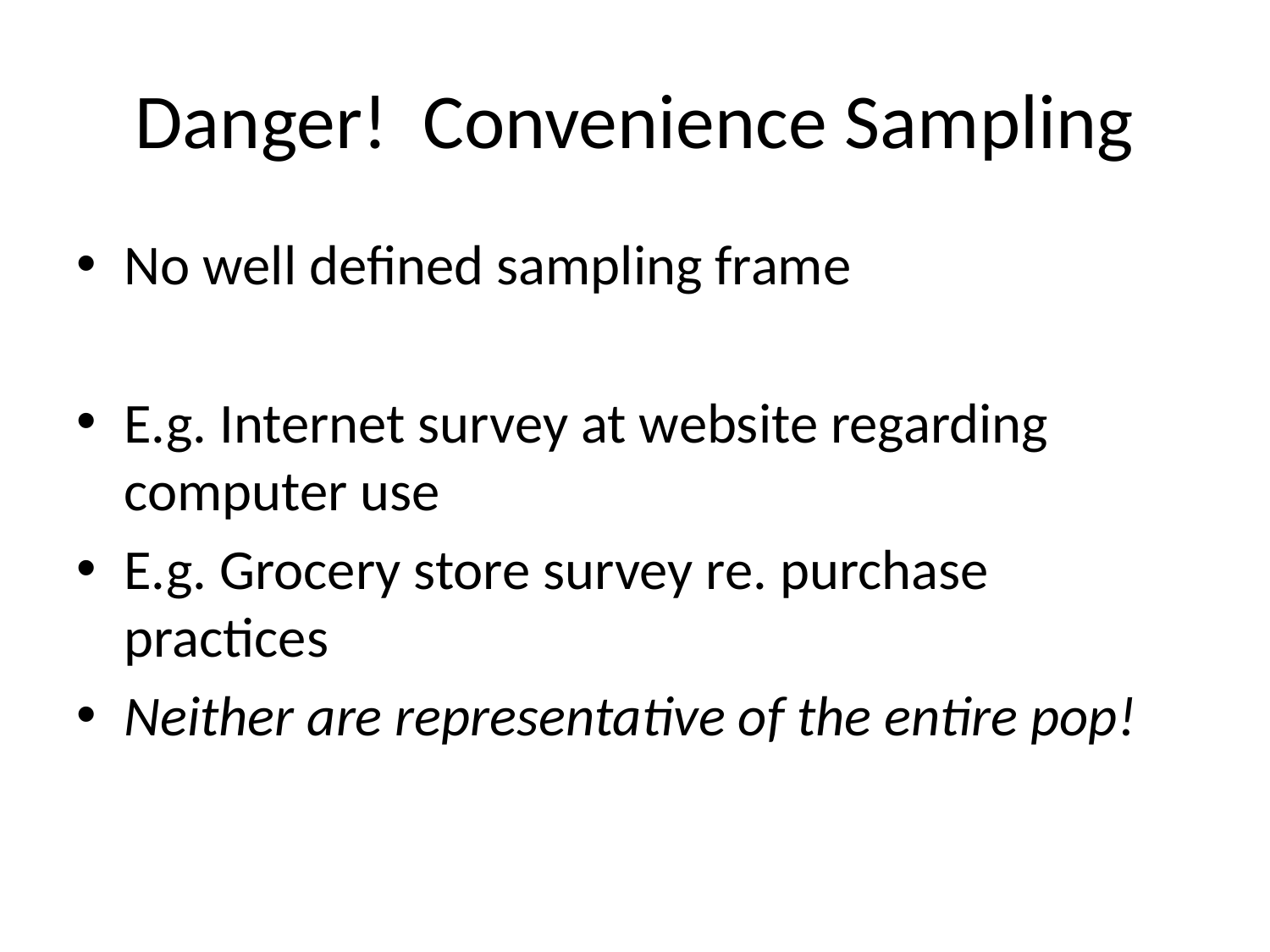

# Danger!  Convenience Sampling
No well defined sampling frame

E.g. Internet survey at website regarding computer use
E.g. Grocery store survey re. purchase practices
Neither are representative of the entire pop!